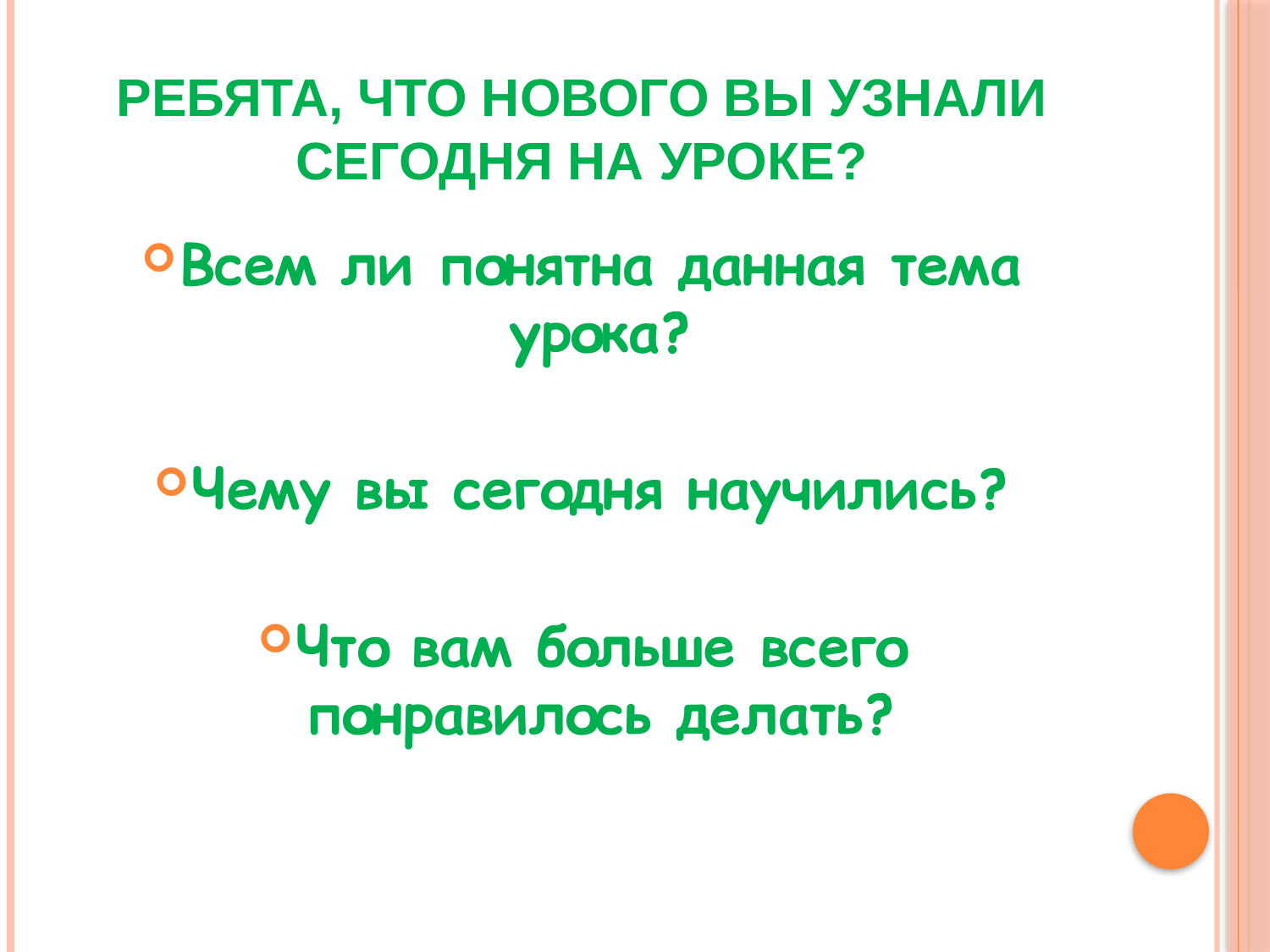

# Ребята, что нового вы узнали сегодня на уроке?
Всем ли понятна данная тема урока?

Чему вы сегодня научились?

Что вам больше всего понравилось делать?